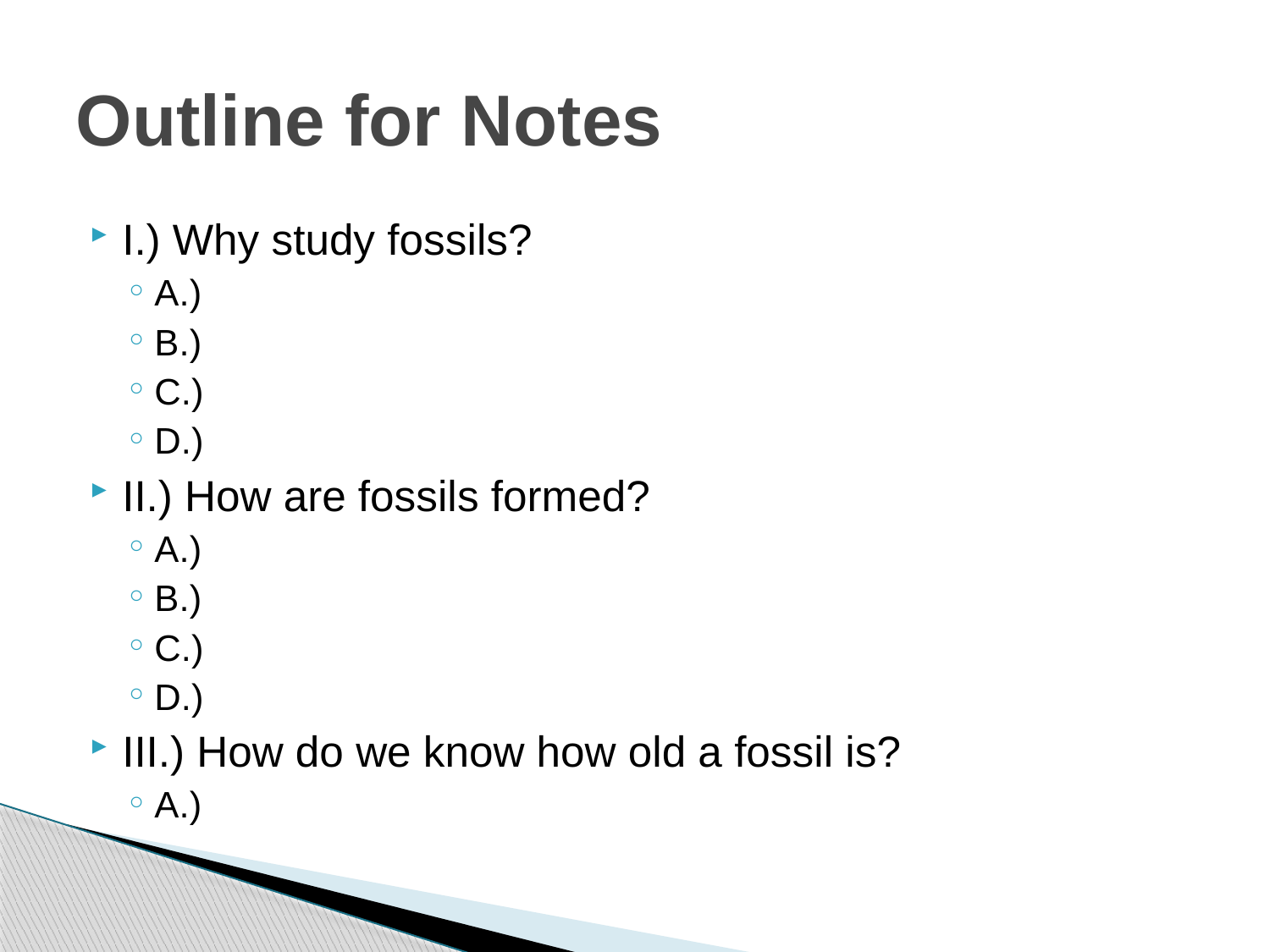

# Outline for Notes
I.) Why study fossils?
A.)
B.)
C.)
D.)
II.) How are fossils formed?
A.)
B.)
C.)
D.)
III.) How do we know how old a fossil is?
A.)